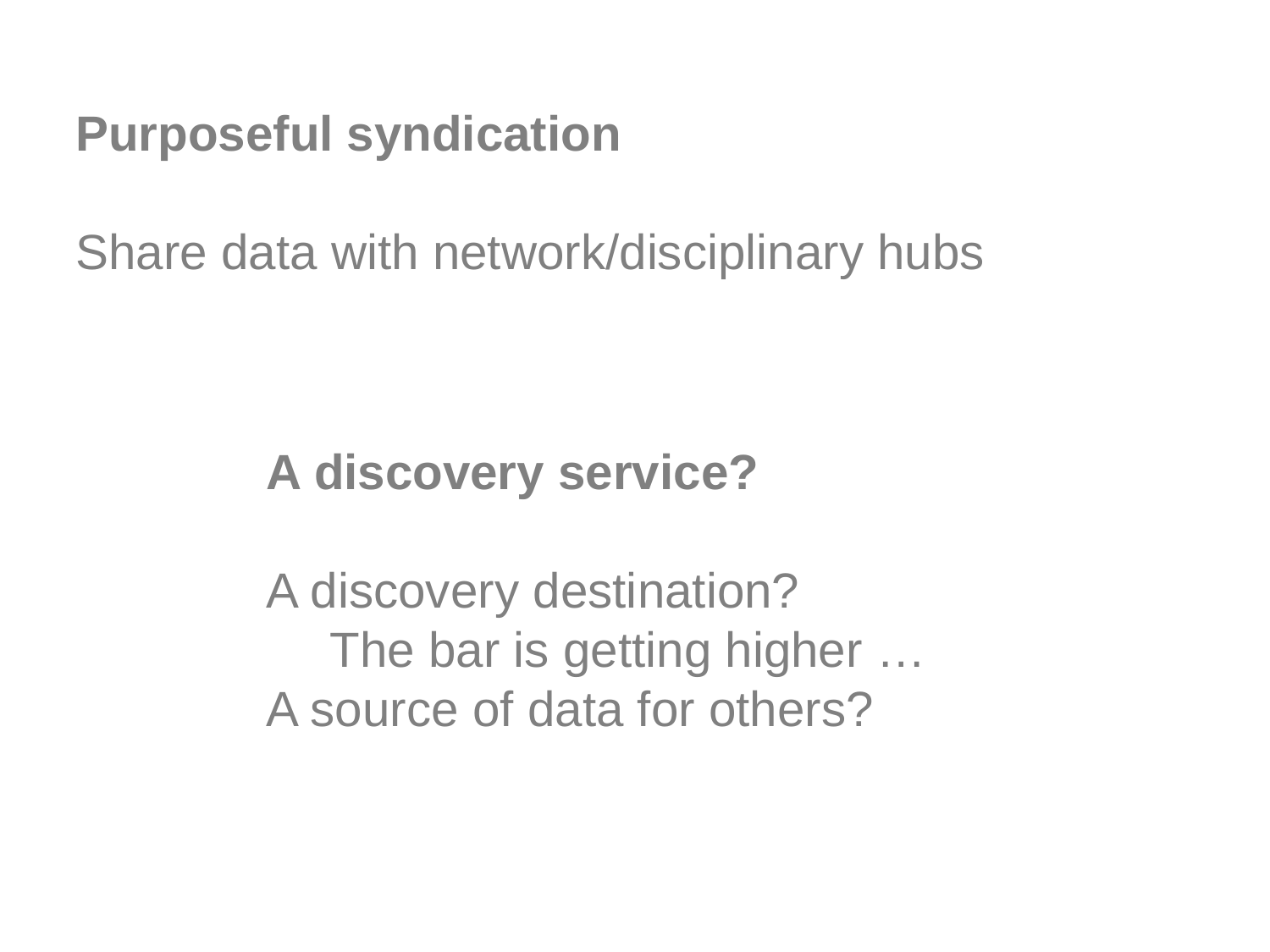

Purposeful syndication

Share data with network/disciplinary hubs
A discovery service?

A discovery destination?
The bar is getting higher …
A source of data for others?